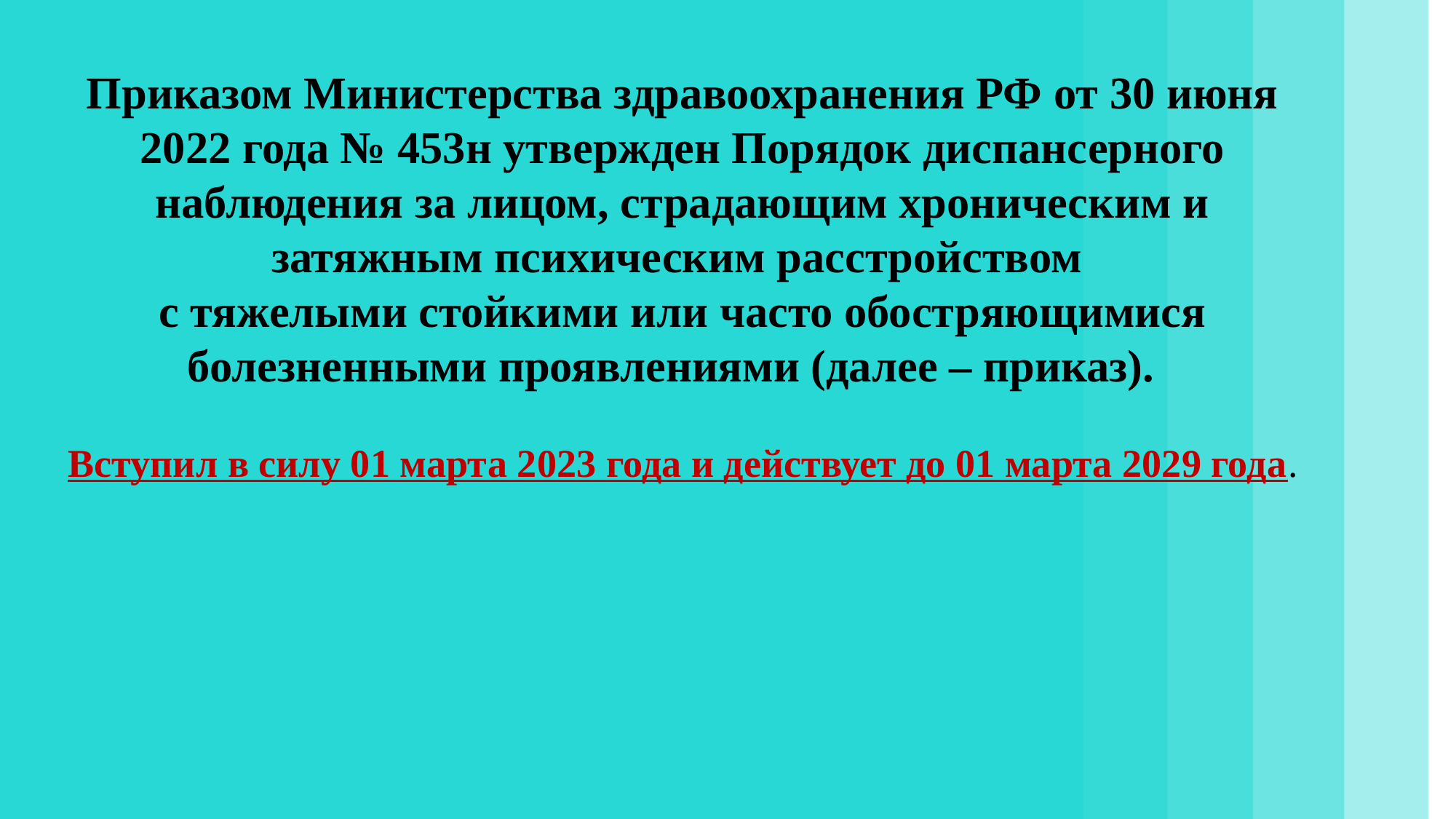

Приказом Министерства здравоохранения РФ от 30 июня 2022 года № 453н утвержден Порядок диспансерного наблюдения за лицом, страдающим хроническим и затяжным психическим расстройством
с тяжелыми стойкими или часто обостряющимися болезненными проявлениями (далее – приказ).

Вступил в силу 01 марта 2023 года и действует до 01 марта 2029 года.